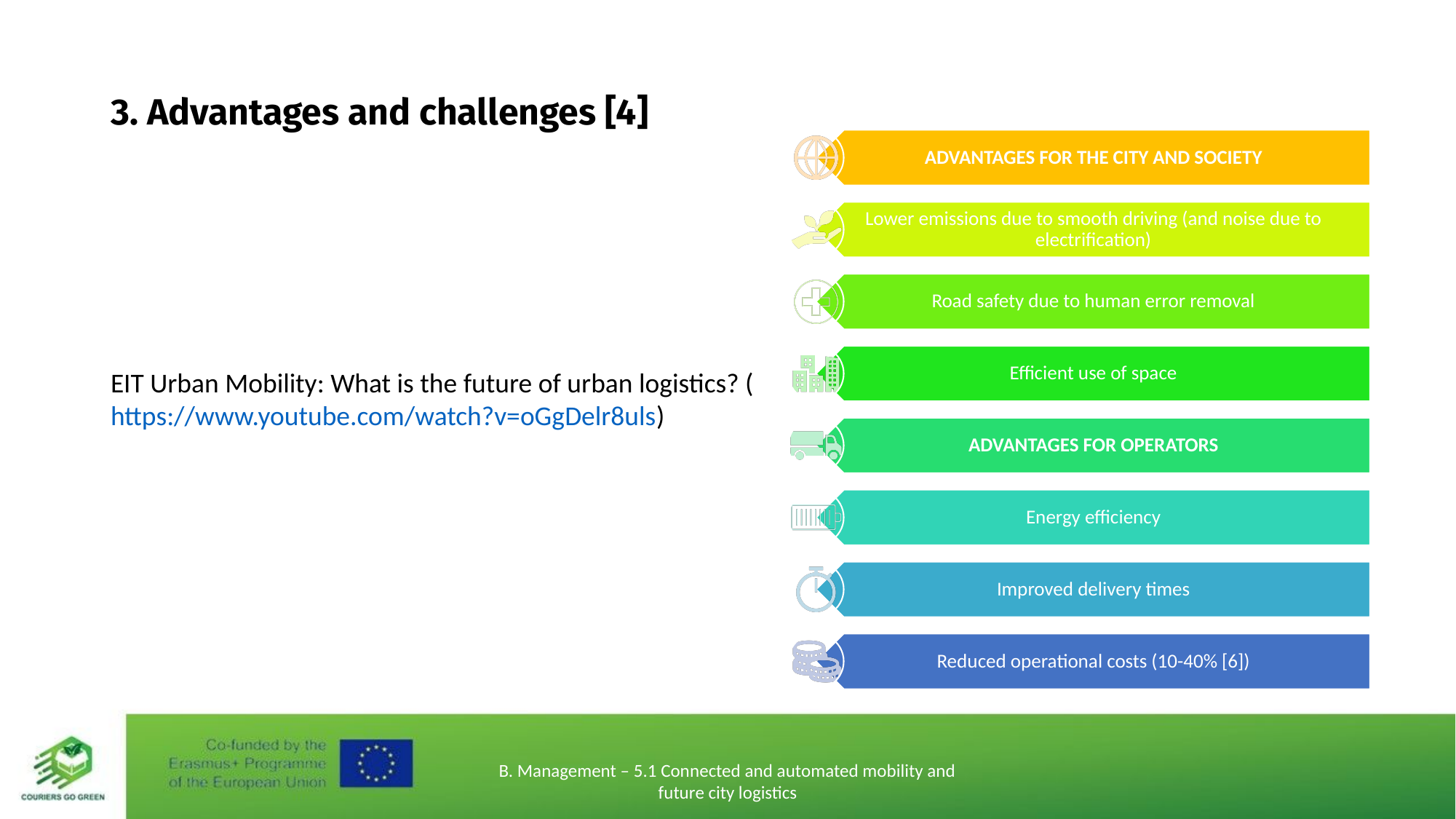

# 3. Advantages and challenges [4]
ADVANTAGES FOR THE CITY AND SOCIETY
Lower emissions due to smooth driving (and noise due to electrification)
Road safety due to human error removal
Efficient use of space
ADVANTAGES FOR OPERATORS
Energy efficiency
Improved delivery times
Reduced operational costs (10-40% [6])
EIT Urban Mobility: What is the future of urban logistics? (https://www.youtube.com/watch?v=oGgDelr8uls)
B. Management – 5.1 Connected and automated mobility and future city logistics